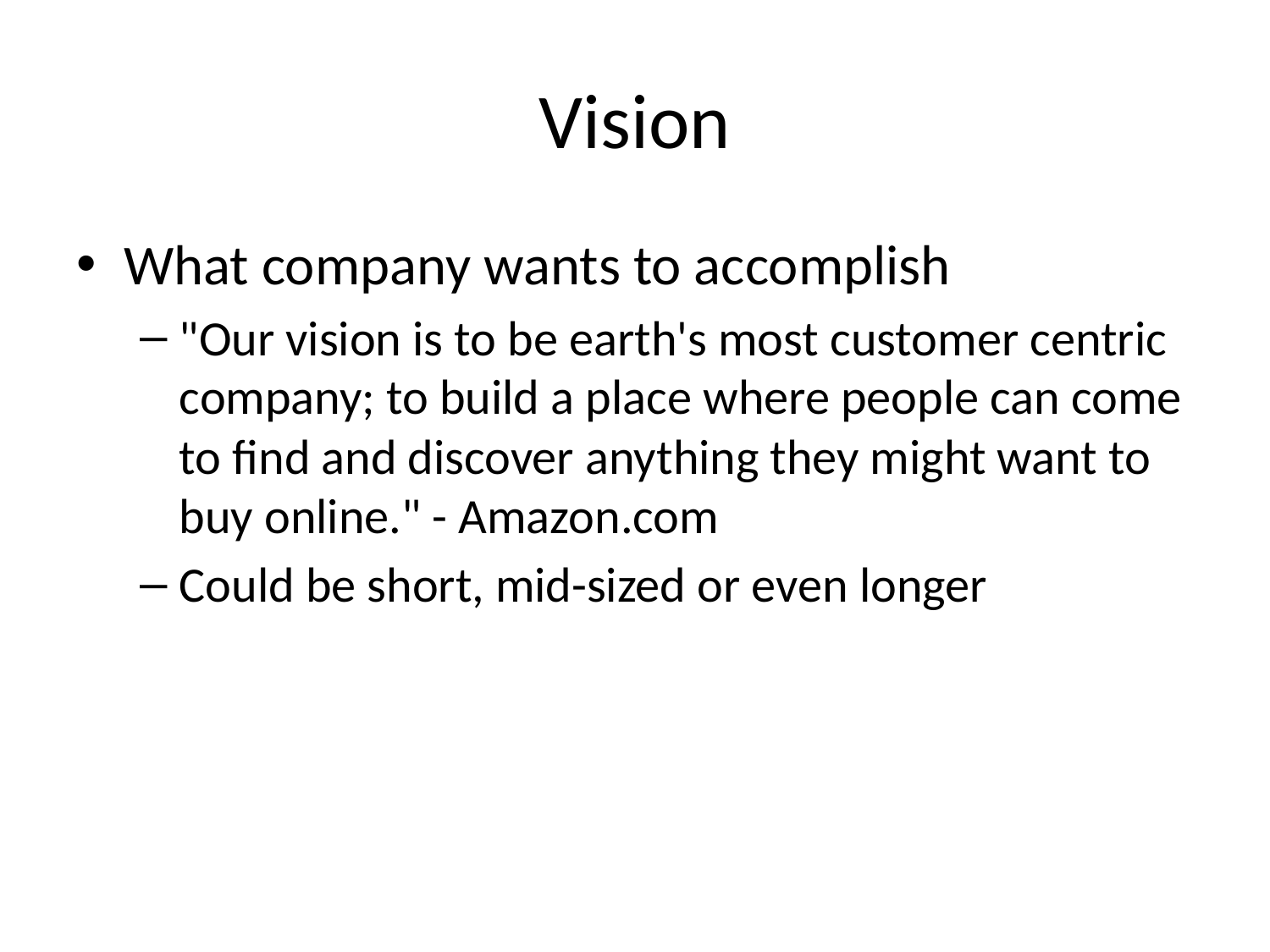

# Vision
What company wants to accomplish
"Our vision is to be earth's most customer centric company; to build a place where people can come to find and discover anything they might want to buy online." - Amazon.com
Could be short, mid-sized or even longer